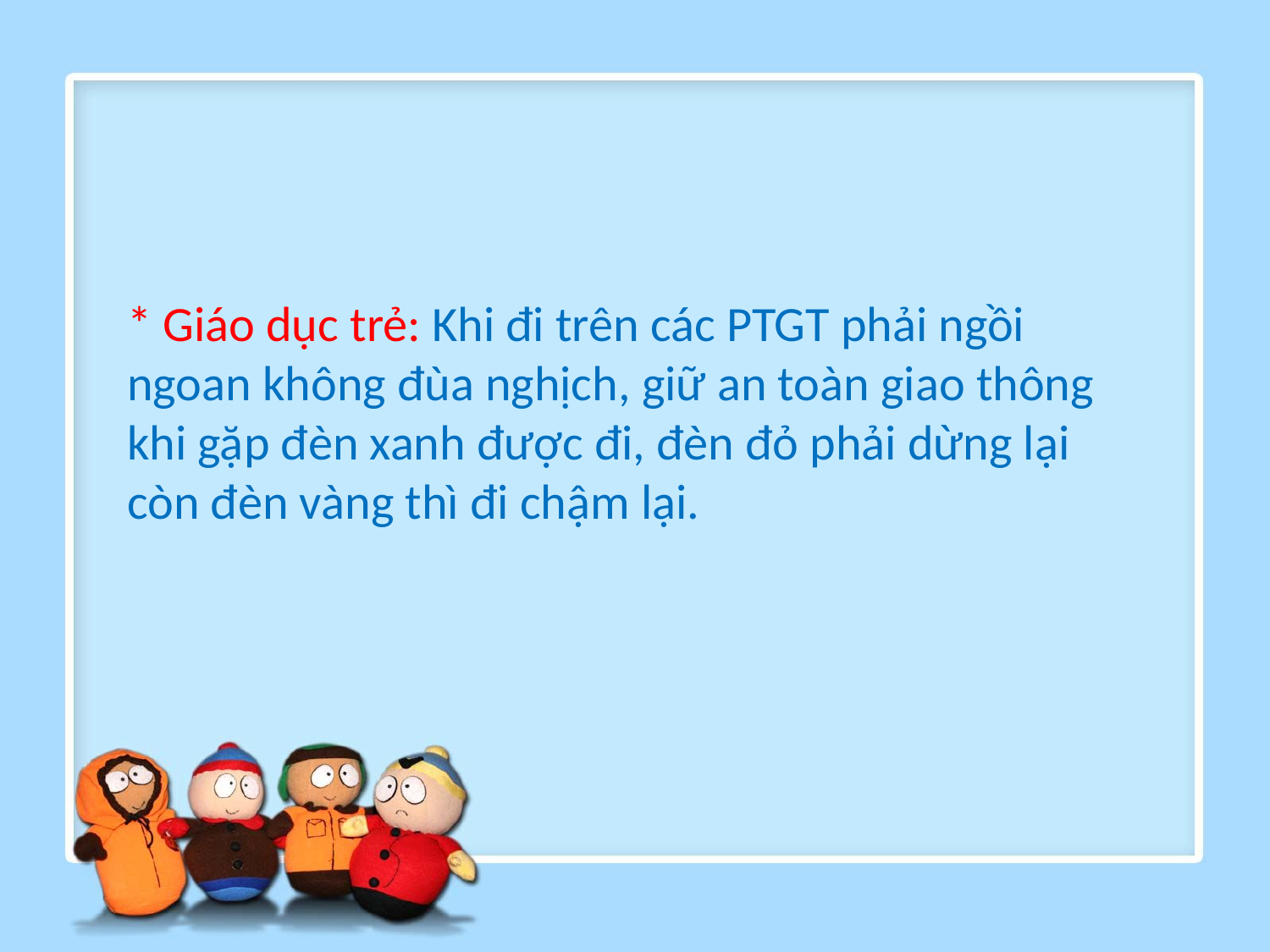

* Giáo dục trẻ: Khi đi trên các PTGT phải ngồi ngoan không đùa nghịch, giữ an toàn giao thông khi gặp đèn xanh được đi, đèn đỏ phải dừng lại còn đèn vàng thì đi chậm lại.